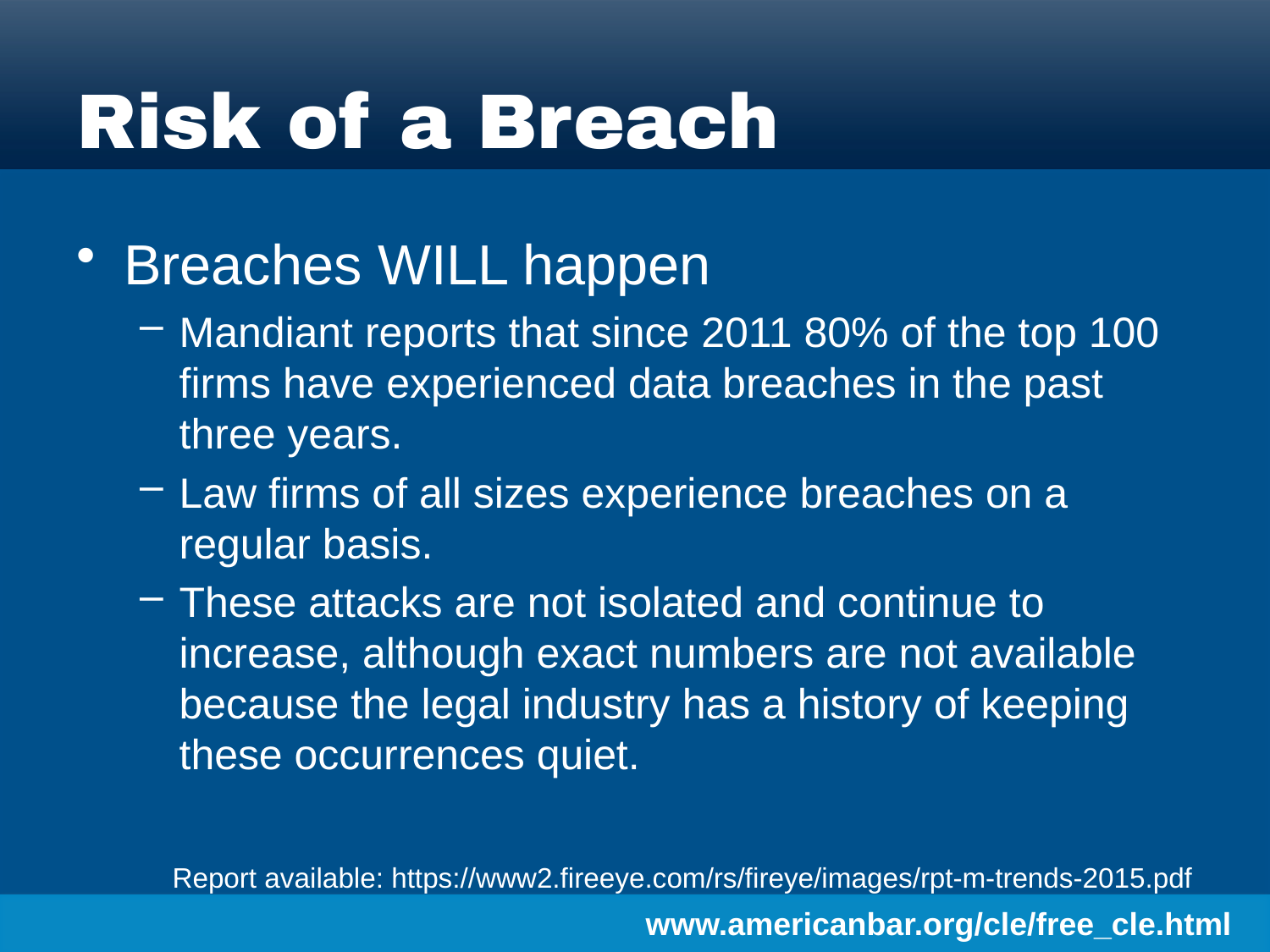

# Risk of a Breach
Breaches WILL happen
Mandiant reports that since 2011 80% of the top 100 firms have experienced data breaches in the past three years.
Law firms of all sizes experience breaches on a regular basis.
These attacks are not isolated and continue to increase, although exact numbers are not available because the legal industry has a history of keeping these occurrences quiet.

Report available: https://www2.fireeye.com/rs/fireye/images/rpt-m-trends-2015.pdf